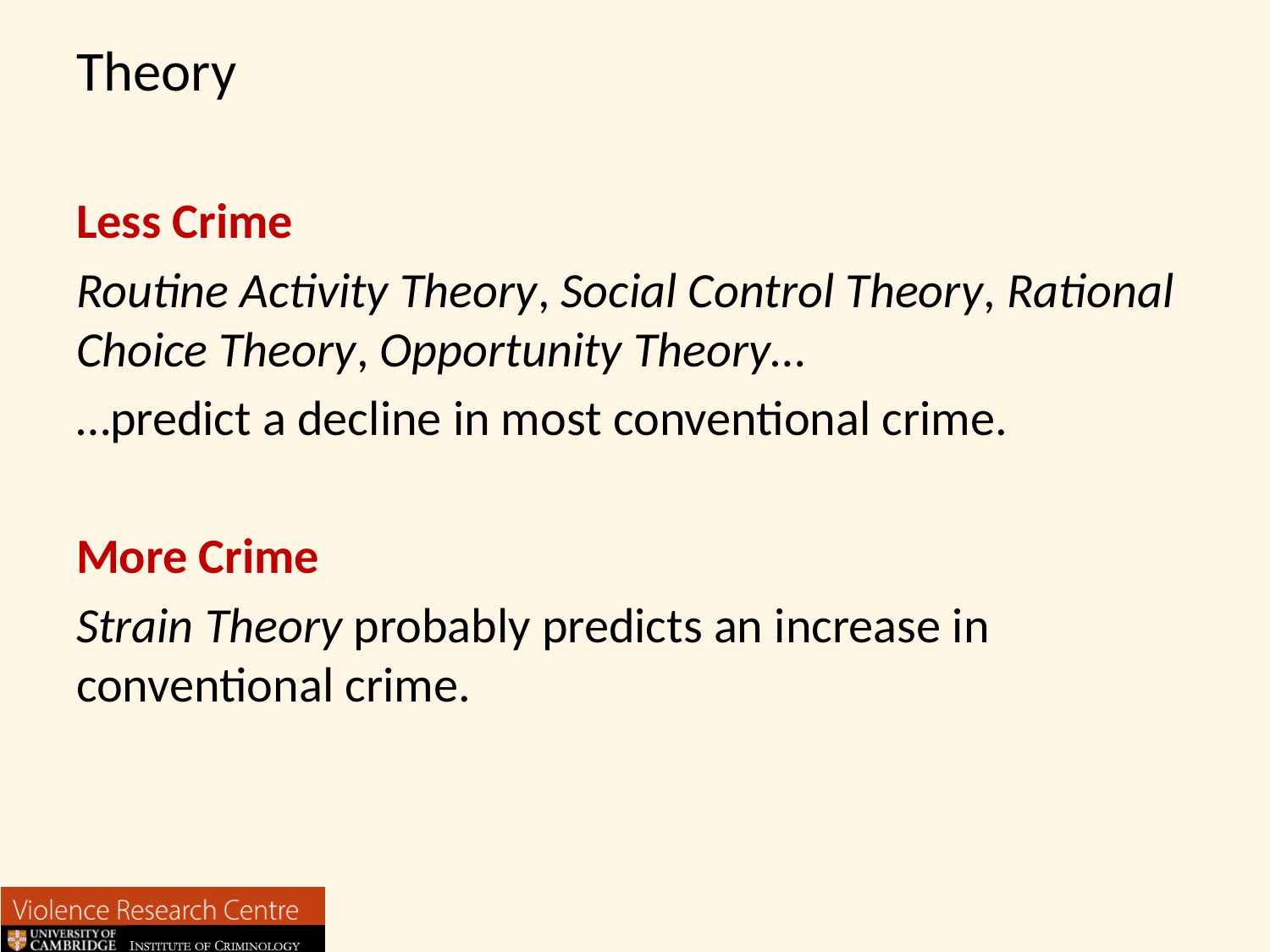

# Theory
Less Crime
Routine Activity Theory, Social Control Theory, Rational Choice Theory, Opportunity Theory…
…predict a decline in most conventional crime.

More Crime
Strain Theory probably predicts an increase in conventional crime.